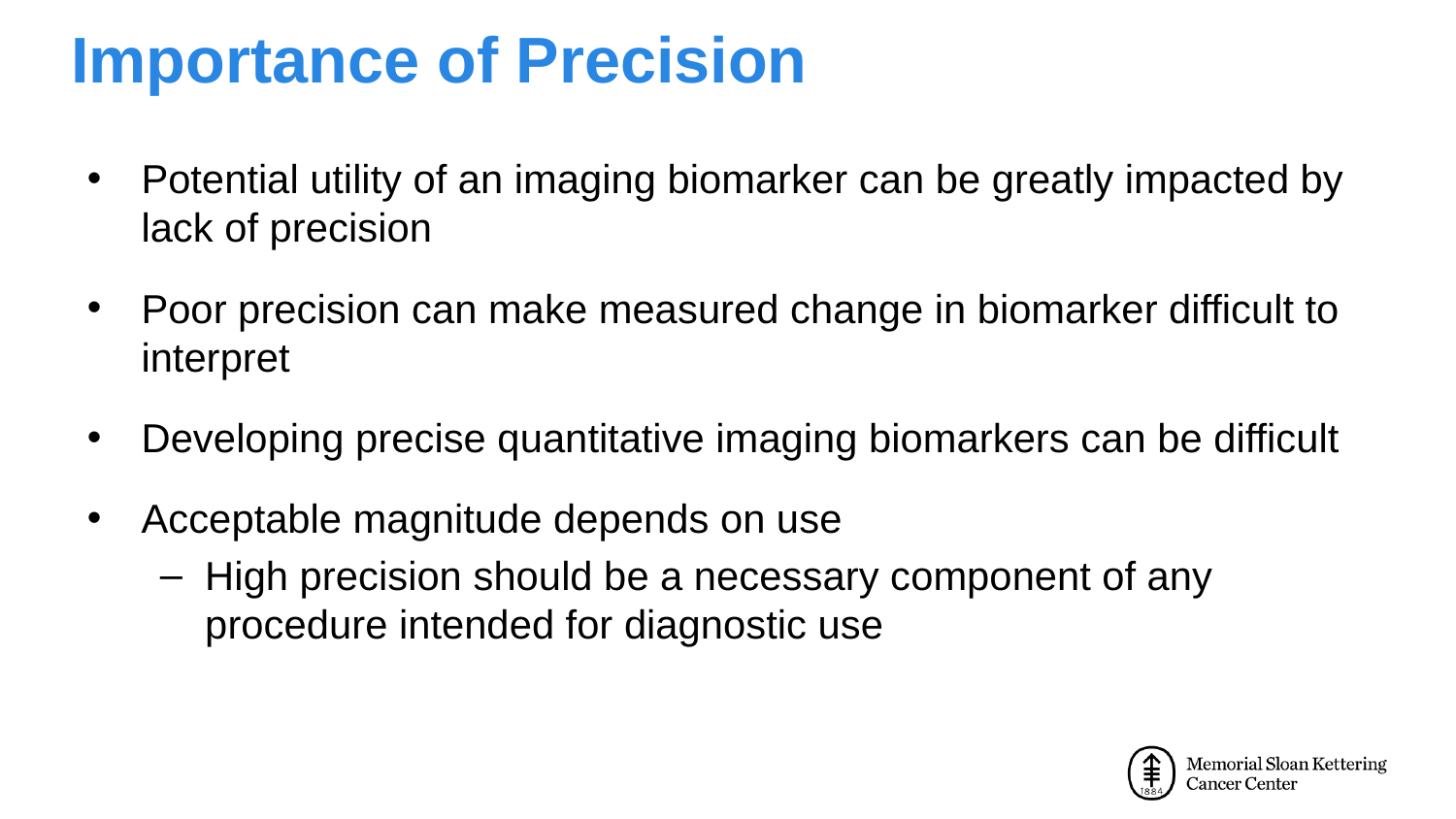

# Importance of Precision
Potential utility of an imaging biomarker can be greatly impacted by lack of precision
Poor precision can make measured change in biomarker difficult to interpret
Developing precise quantitative imaging biomarkers can be difficult
Acceptable magnitude depends on use
High precision should be a necessary component of any procedure intended for diagnostic use